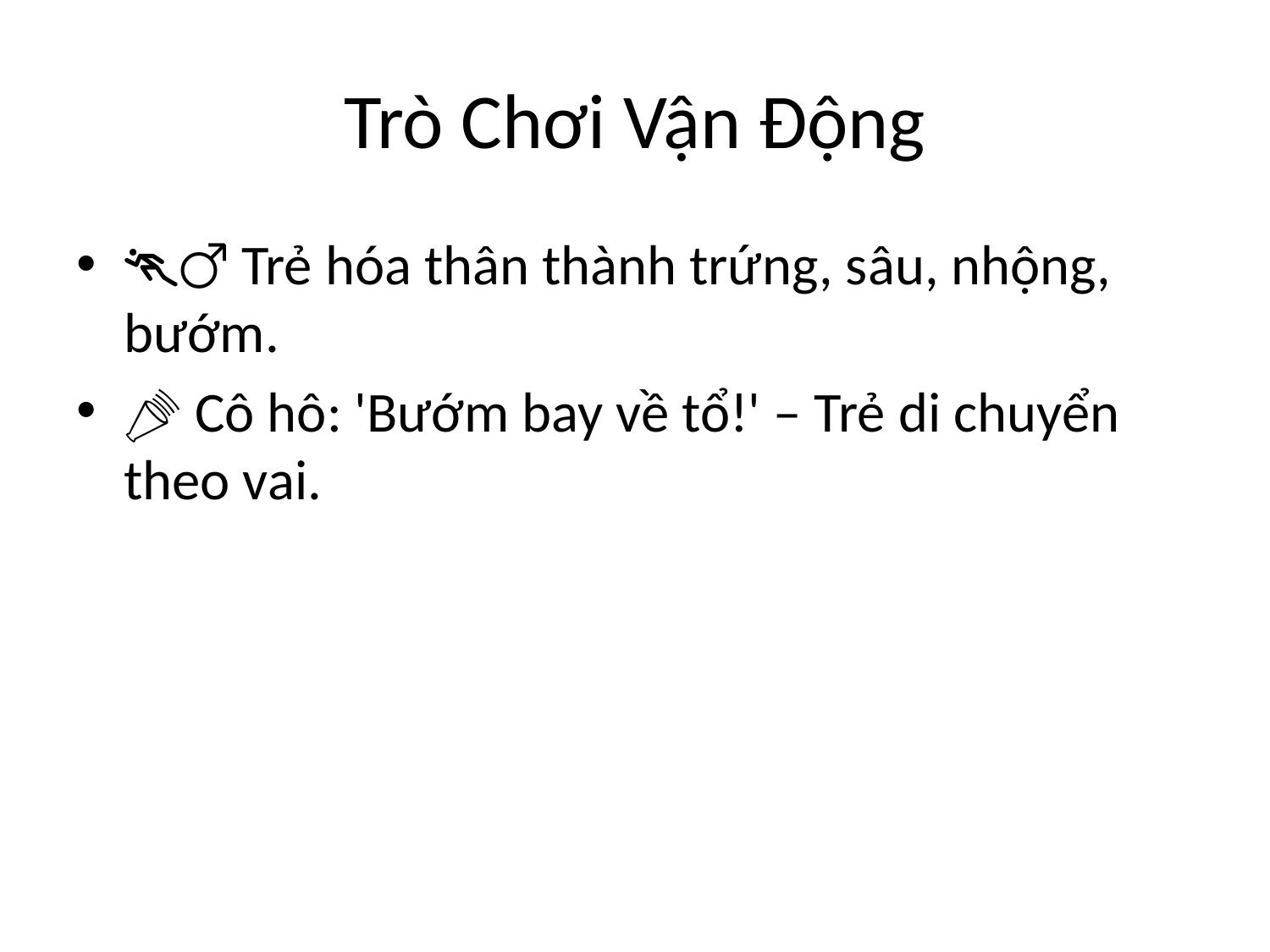

# Trò Chơi Vận Động
🏃‍♂️ Trẻ hóa thân thành trứng, sâu, nhộng, bướm.
📣 Cô hô: 'Bướm bay về tổ!' – Trẻ di chuyển theo vai.